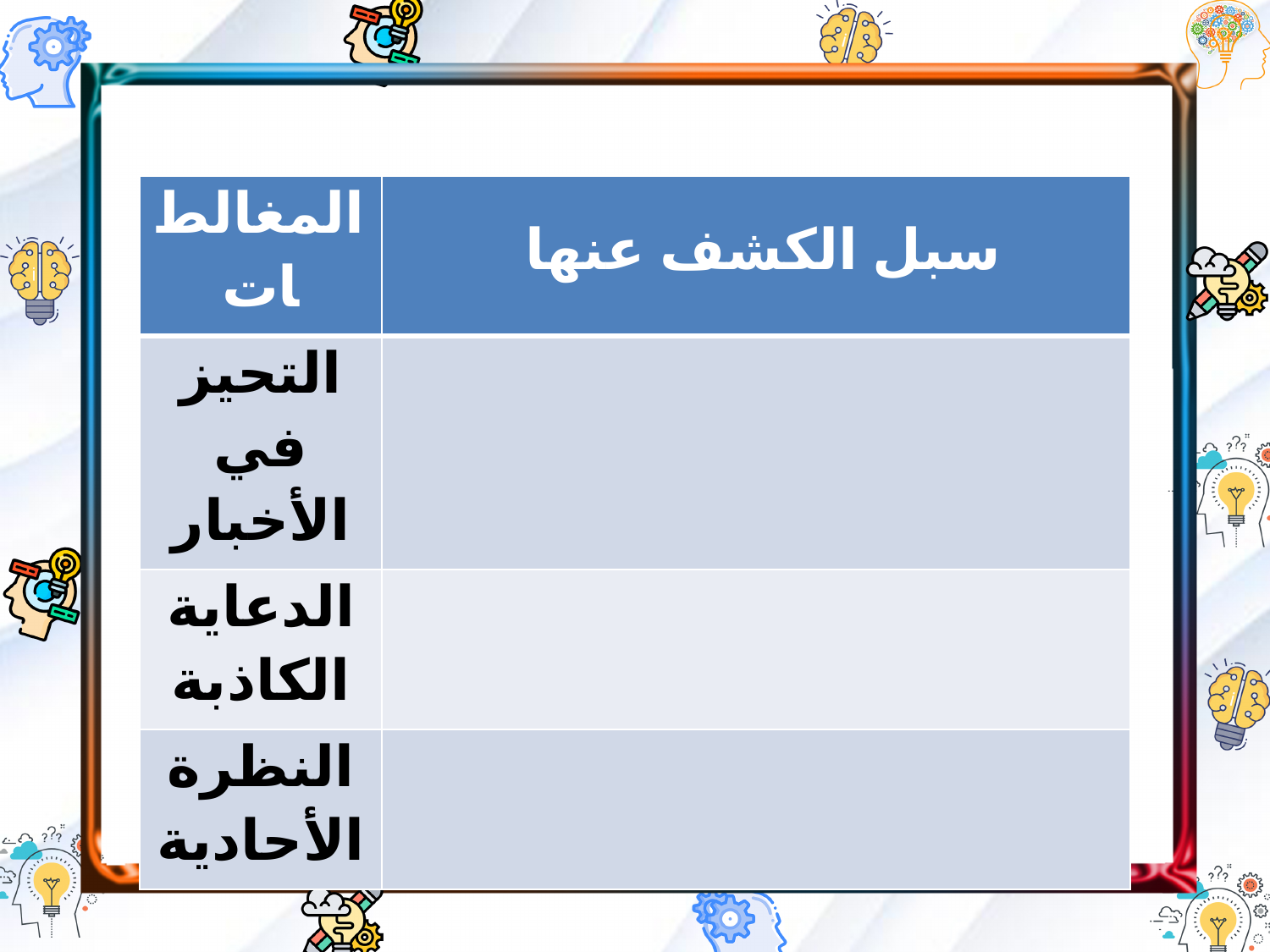

| المغالطات | سبل الكشف عنها |
| --- | --- |
| التحيز في الأخبار |  |
| الدعاية الكاذبة |  |
| النظرة الأحادية |  |